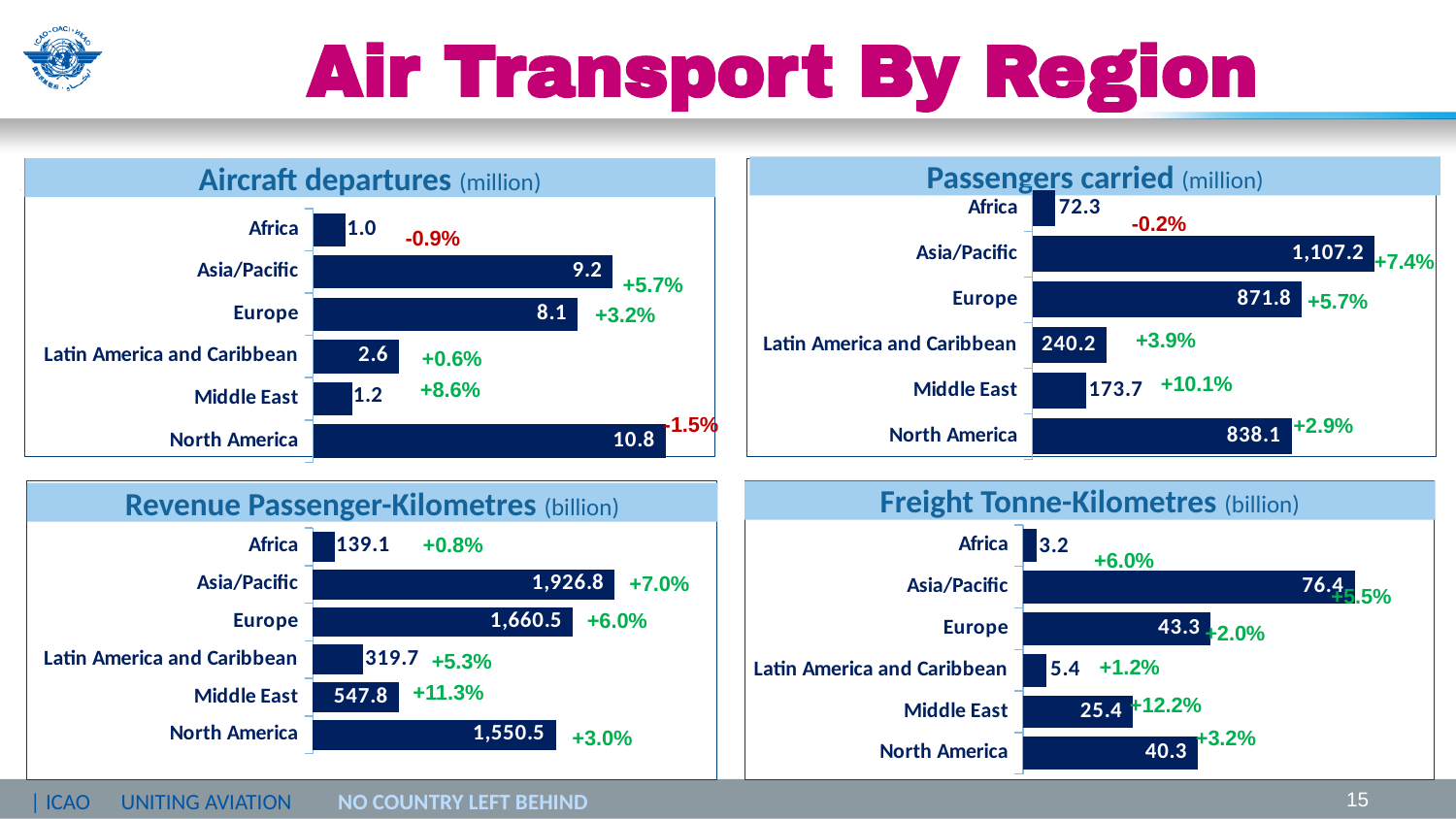

# . Air Transport By Region
Passengers carried (million)

Aircraft departures (million)

-

### Chart

| Category | 2014 Total |
|---|---|
| Africa | 72.31992063277401 |
| Asia/Pacific | 1107.165563803273 |
| Europe | 871.8321626837592 |
| Latin America and Caribbean | 240.22921996331436 |
| Middle East | 173.71374437352023 |
| North America | 838.0886075238452 |

### Chart

| Category | 2014 Total |
|---|---|
| Africa | 1.003384383527374 |
| Asia/Pacific | 9.218545423738547 |
| Europe | 8.133877685098398 |
| Latin America and Caribbean | 2.6392551669921227 |
| Middle East | 1.1959569782578945 |
| North America | 10.843633635758128 |
-0.2%
-0.9%
+7.4%
+5.7%
+5.7%
+3.2%
+3.9%
+0.6%
+10.1%
+8.6%
-1.5%
+2.9%

Freight Tonne-Kilometres (billion)

Revenue Passenger-Kilometres (billion)

### Chart

| Category | 2014 Total |
|---|---|
| Africa | 139.11163281908898 |
| Asia/Pacific | 1926.802565940085 |
| Europe | 1660.5466424170043 |
| Latin America and Caribbean | 319.6831221647615 |
| Middle East | 547.8315906424408 |
| North America | 1550.5348280575724 |

### Chart

| Category | 2014 Total |
|---|---|
| Africa | 3.2178814730384757 |
| Asia/Pacific | 76.44442993216042 |
| Europe | 43.282509502797424 |
| Latin America and Caribbean | 5.386550311941539 |
| Middle East | 25.37072991522888 |
| North America | 40.30976879894809 |
+0.8%
+6.0%
+7.0%
+5.5%
+6.0%
+2.0%
+5.3%
+1.2%
+11.3%
+12.2%
+3.2%
+3.0%
15
| ICAO      UNITING AVIATION         NO COUNTRY LEFT BEHIND